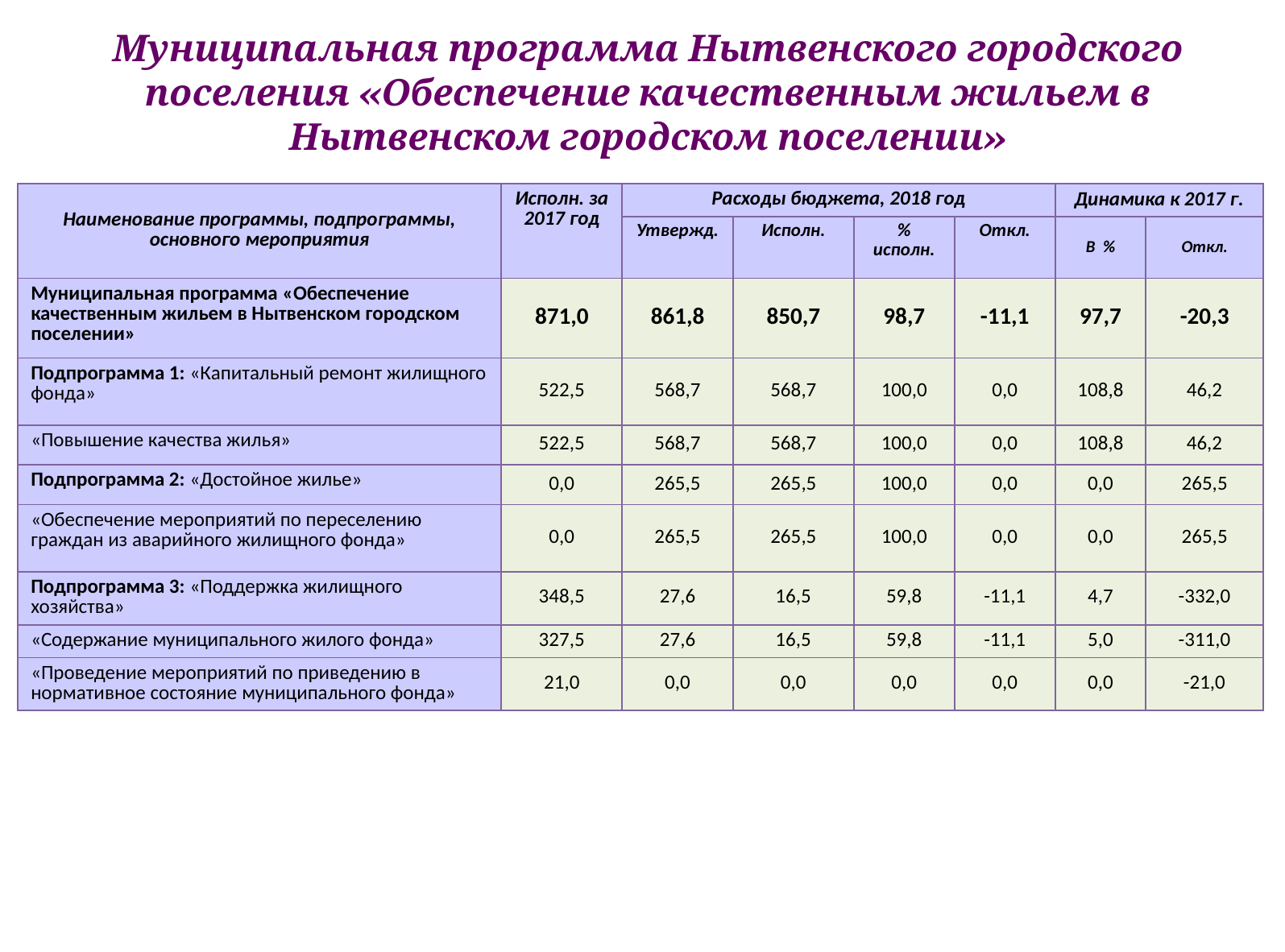

# Муниципальная программа Нытвенского городского поселения «Обеспечение качественным жильем в Нытвенском городском поселении»
| Наименование программы, подпрограммы, основного мероприятия | Исполн. за 2017 год | Расходы бюджета, 2018 год |  |  |  | Динамика к 2017 г. |  |
| --- | --- | --- | --- | --- | --- | --- | --- |
|  |  | Утвержд. | Исполн. | % исполн. | Откл. | В % | Откл. |
| Муниципальная программа «Обеспечение качественным жильем в Нытвенском городском поселении» | 871,0 | 861,8 | 850,7 | 98,7 | -11,1 | 97,7 | -20,3 |
| Подпрограмма 1: «Капитальный ремонт жилищного фонда» | 522,5 | 568,7 | 568,7 | 100,0 | 0,0 | 108,8 | 46,2 |
| «Повышение качества жилья» | 522,5 | 568,7 | 568,7 | 100,0 | 0,0 | 108,8 | 46,2 |
| Подпрограмма 2: «Достойное жилье» | 0,0 | 265,5 | 265,5 | 100,0 | 0,0 | 0,0 | 265,5 |
| «Обеспечение мероприятий по переселению граждан из аварийного жилищного фонда» | 0,0 | 265,5 | 265,5 | 100,0 | 0,0 | 0,0 | 265,5 |
| Подпрограмма 3: «Поддержка жилищного хозяйства» | 348,5 | 27,6 | 16,5 | 59,8 | -11,1 | 4,7 | -332,0 |
| «Содержание муниципального жилого фонда» | 327,5 | 27,6 | 16,5 | 59,8 | -11,1 | 5,0 | -311,0 |
| «Проведение мероприятий по приведению в нормативное состояние муниципального фонда» | 21,0 | 0,0 | 0,0 | 0,0 | 0,0 | 0,0 | -21,0 |